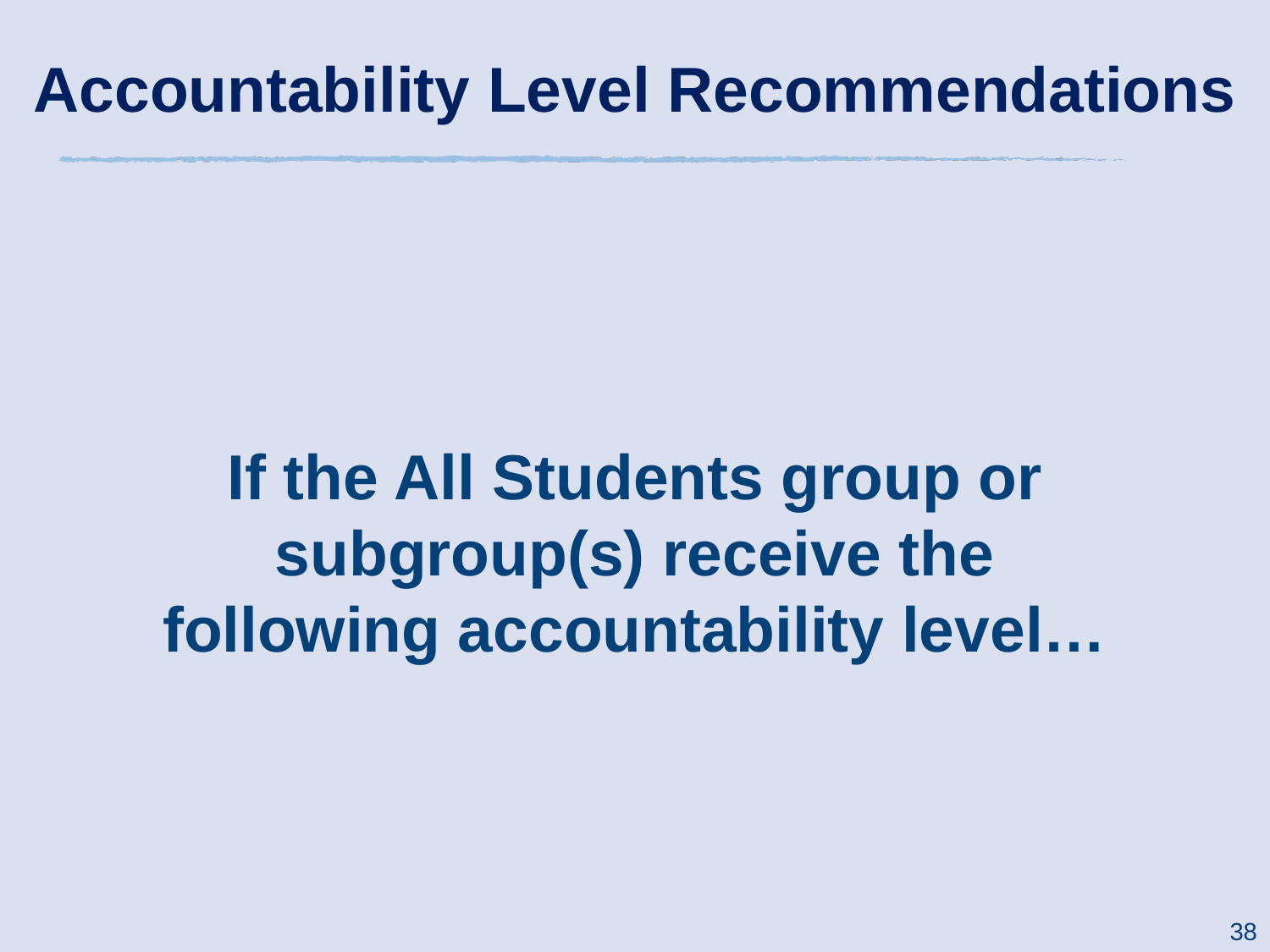

Accountability Level Recommendations
If the All Students group or subgroup(s) receive the following accountability level…

38